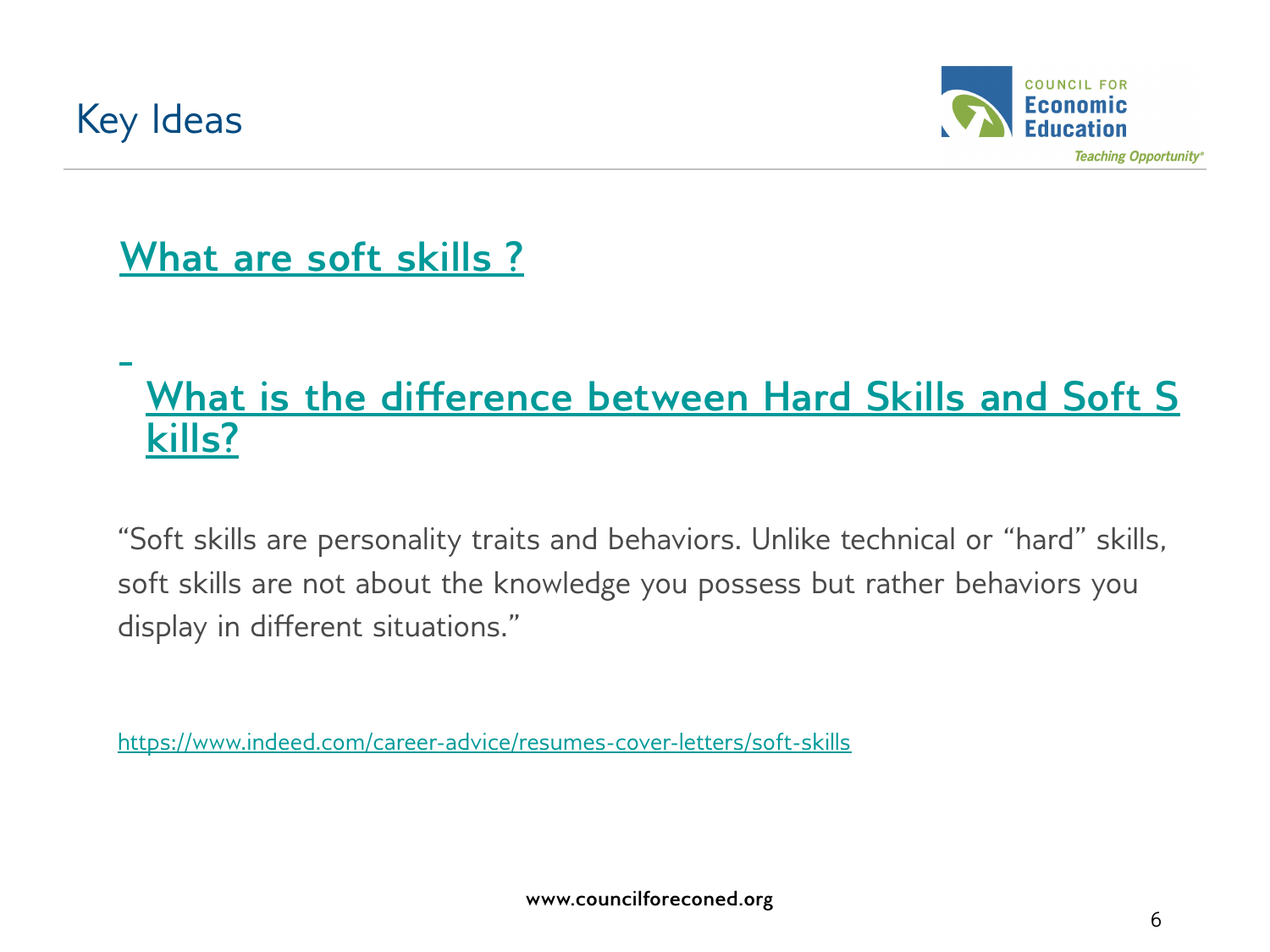

# Key Ideas
What are soft skills ?

 What is the difference between Hard Skills and Soft Skills?

“Soft skills are personality traits and behaviors. Unlike technical or “hard” skills, soft skills are not about the knowledge you possess but rather behaviors you display in different situations.”

https://www.indeed.com/career-advice/resumes-cover-letters/soft-skills

www.councilforeconed.org
6